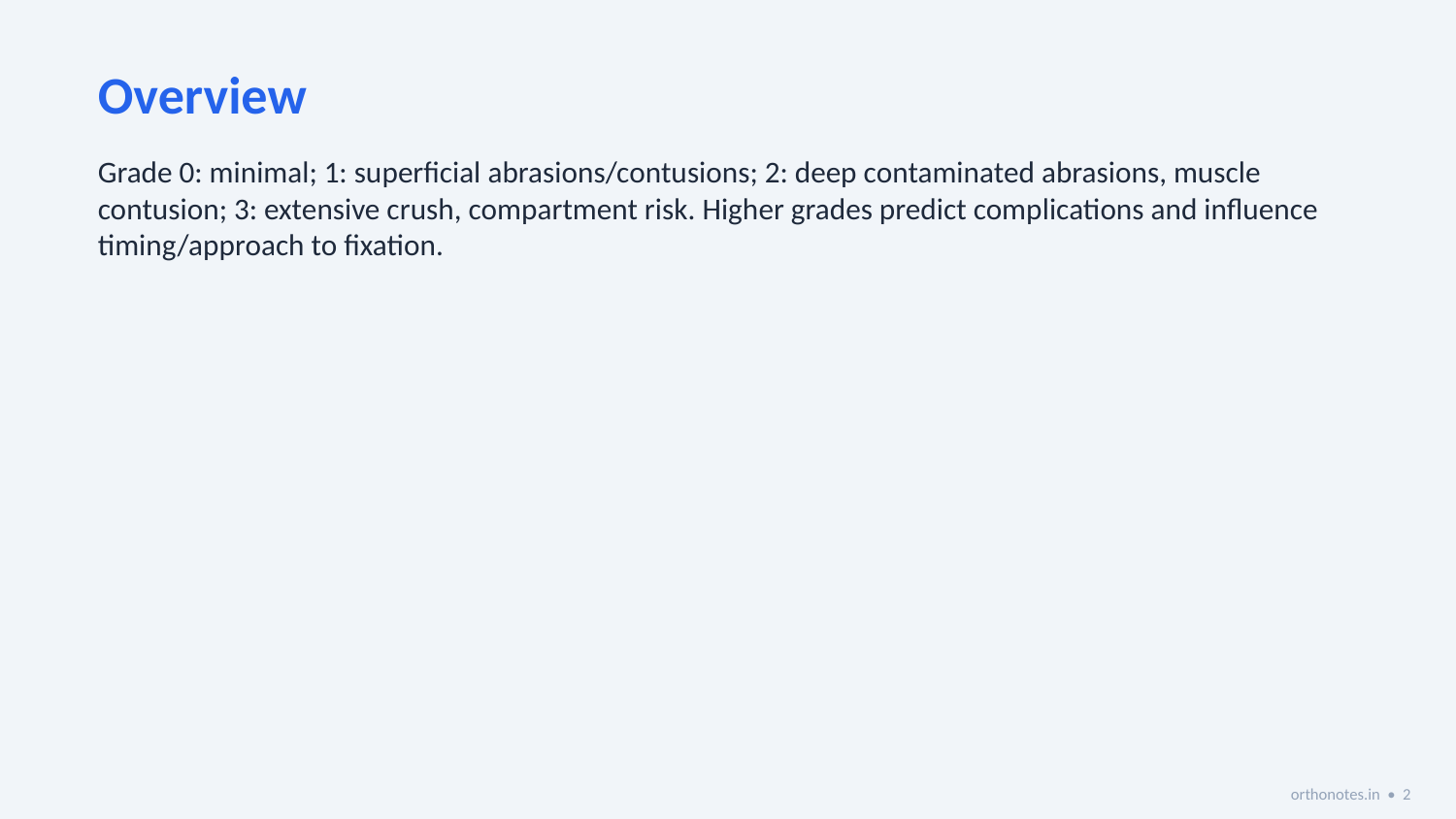

Overview
Grade 0: minimal; 1: superficial abrasions/contusions; 2: deep contaminated abrasions, muscle contusion; 3: extensive crush, compartment risk. Higher grades predict complications and influence timing/approach to fixation.
orthonotes.in  •  2